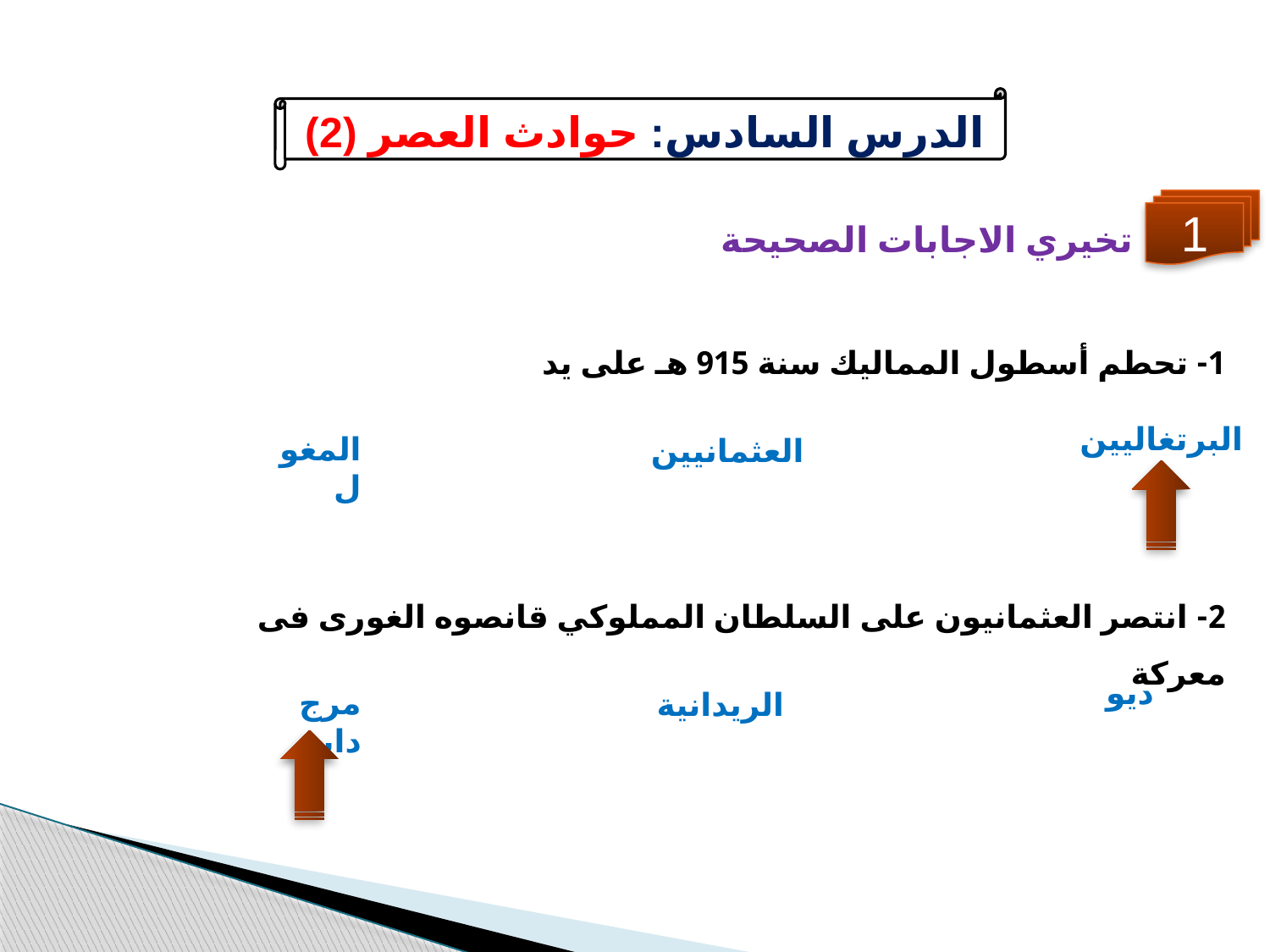

الدرس السادس: حوادث العصر (2)
تخيري الاجابات الصحيحة
1
1- تحطم أسطول المماليك سنة 915 هـ على يد
البرتغاليين
المغول
العثمانيين

2- انتصر العثمانيون على السلطان المملوكي قانصوه الغورى فى معركة
ديو
مرج دابق
الريدانية